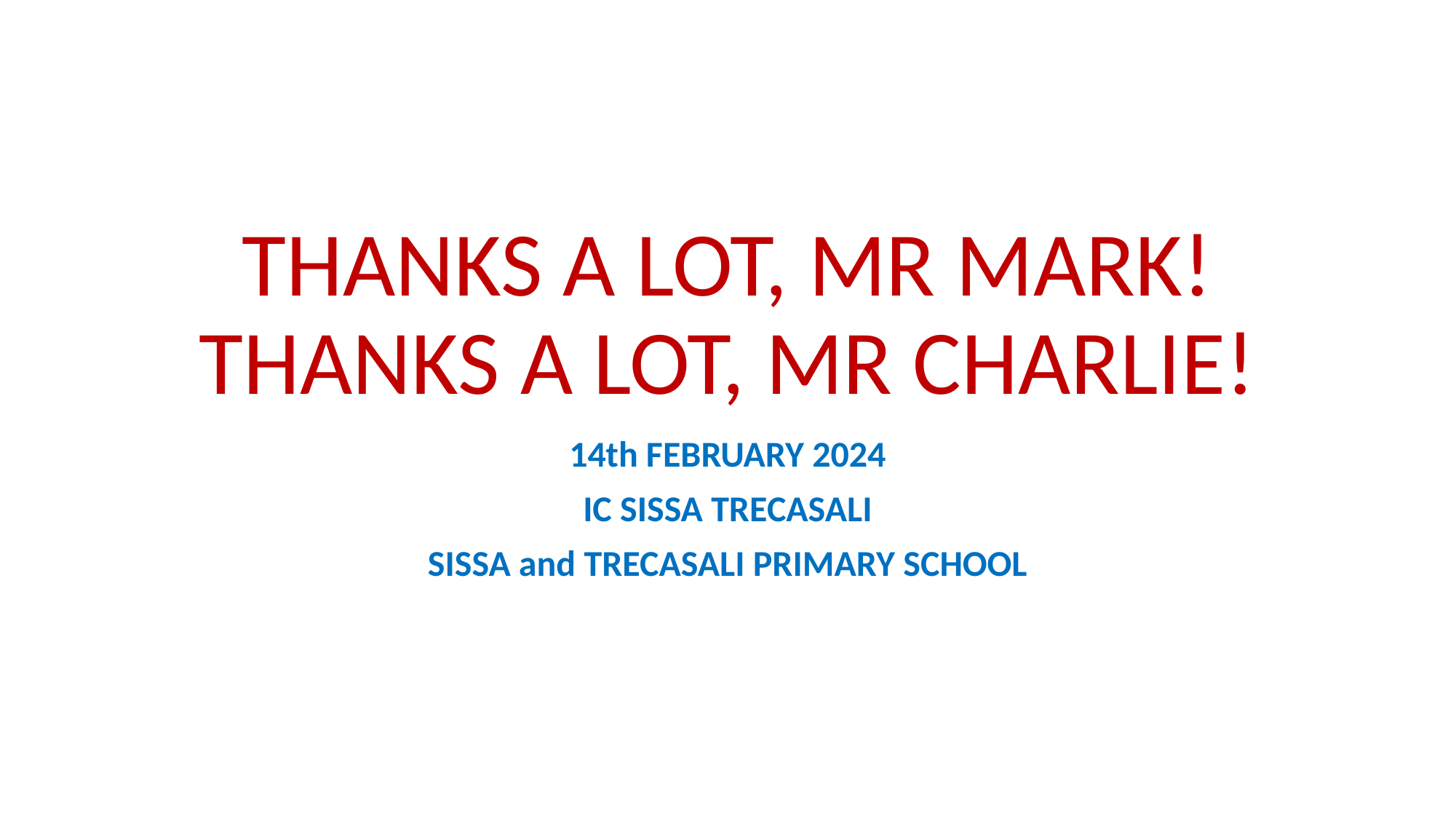

# THANKS A LOT, MR MARK! THANKS A LOT, MR CHARLIE!
14th FEBRUARY 2024
IC SISSA TRECASALI
SISSA and TRECASALI PRIMARY SCHOOL